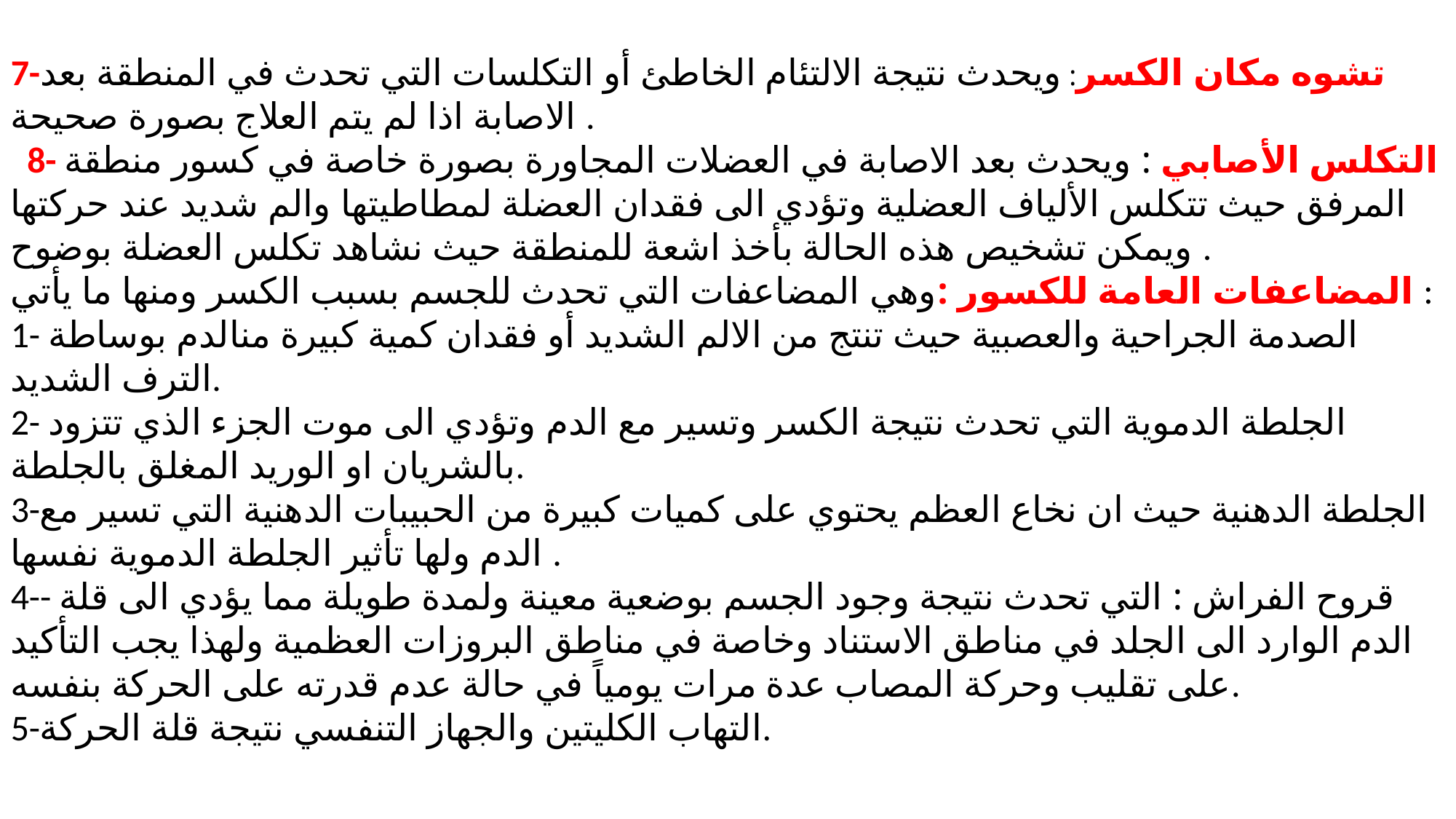

7-تشوه مكان الكسر: ويحدث نتيجة الالتئام الخاطئ أو التكلسات التي تحدث في المنطقة بعد الاصابة اذا لم يتم العلاج بصورة صحيحة .
  8- التكلس الأصابي : ويحدث بعد الاصابة في العضلات المجاورة بصورة خاصة في كسور منطقة المرفق حيث تتكلس الألياف العضلية وتؤدي الى فقدان العضلة لمطاطيتها والم شديد عند حركتها ويمكن تشخيص هذه الحالة بأخذ اشعة للمنطقة حيث نشاهد تكلس العضلة بوضوح .
المضاعفات العامة للكسور :وهي المضاعفات التي تحدث للجسم بسبب الكسر ومنها ما يأتي :
1- الصدمة الجراحية والعصبية حيث تنتج من الالم الشديد أو فقدان كمية كبيرة منالدم بوساطة الترف الشديد.
2- الجلطة الدموية التي تحدث نتيجة الكسر وتسير مع الدم وتؤدي الى موت الجزء الذي تتزود بالشريان او الوريد المغلق بالجلطة.
3-الجلطة الدهنية حيث ان نخاع العظم يحتوي على كميات كبيرة من الحبيبات الدهنية التي تسير مع الدم ولها تأثير الجلطة الدموية نفسها .
4-- قروح الفراش : التي تحدث نتيجة وجود الجسم بوضعية معينة ولمدة طويلة مما يؤدي الى قلة الدم الوارد الى الجلد في مناطق الاستناد وخاصة في مناطق البروزات العظمية ولهذا يجب التأكيد على تقليب وحركة المصاب عدة مرات يومياً في حالة عدم قدرته على الحركة بنفسه.
5-التهاب الكليتين والجهاز التنفسي نتيجة قلة الحركة.